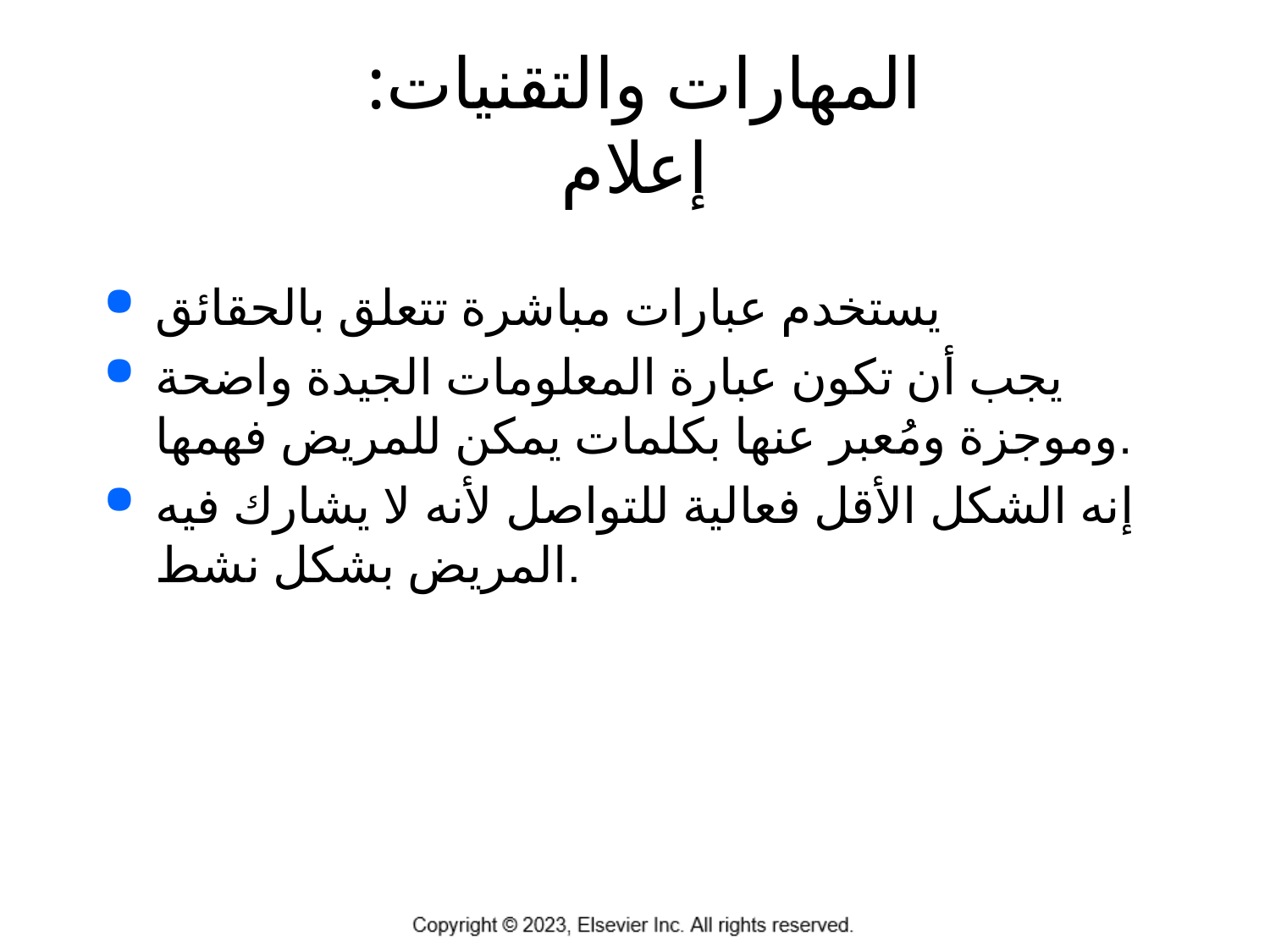

# المهارات والتقنيات: إعلام
يستخدم عبارات مباشرة تتعلق بالحقائق
يجب أن تكون عبارة المعلومات الجيدة واضحة وموجزة ومُعبر عنها بكلمات يمكن للمريض فهمها.
إنه الشكل الأقل فعالية للتواصل لأنه لا يشارك فيه المريض بشكل نشط.